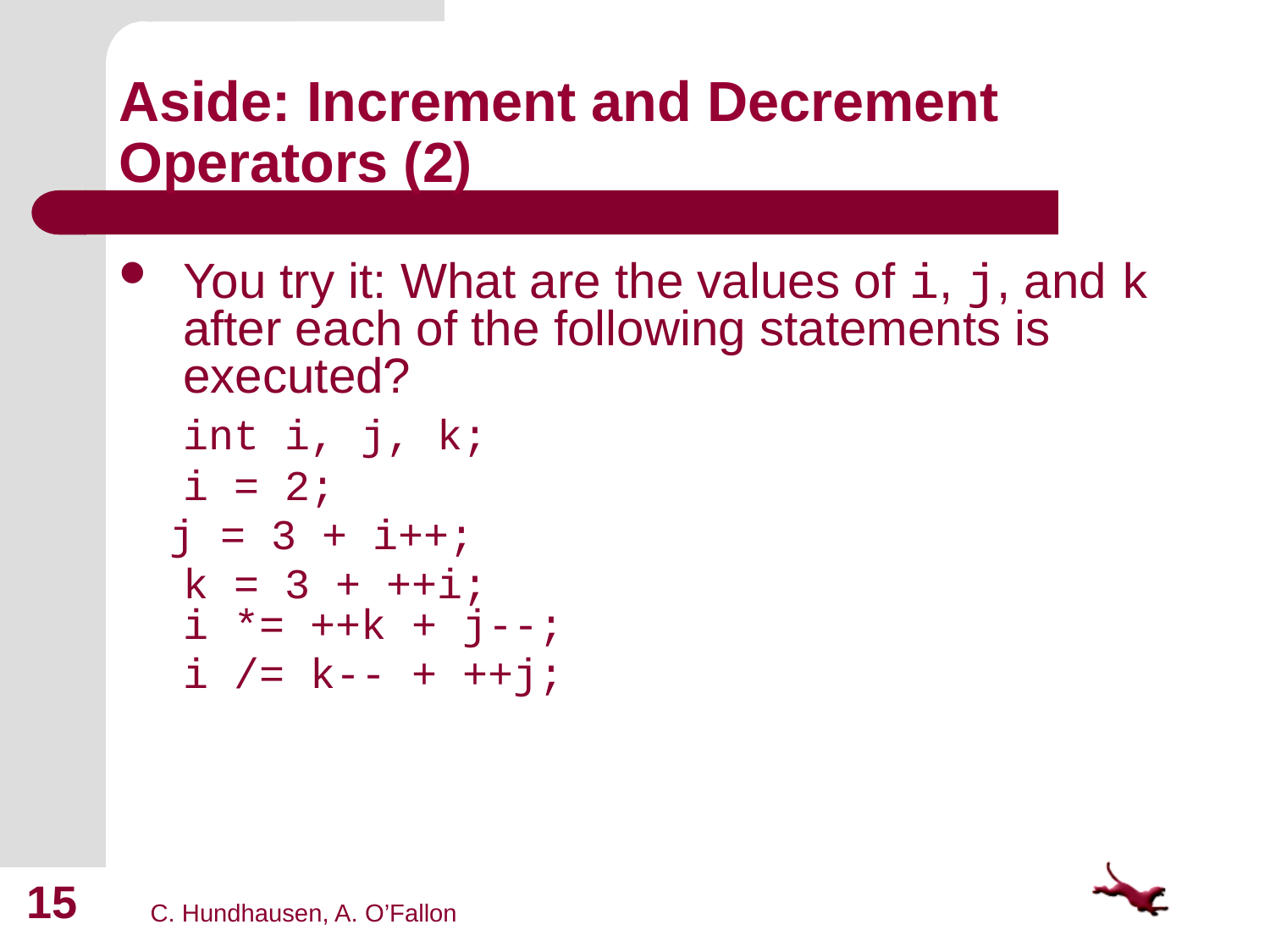

# Aside: Increment and Decrement Operators (2)
You try it: What are the values of i, j, and k after each of the following statements is executed?
	int i, j, k;
	i = 2;
  j = 3 + i++;
	k = 3 + ++i;
i *= ++k + j--;
	i /= k-- + ++j;

15
C. Hundhausen, A. O’Fallon